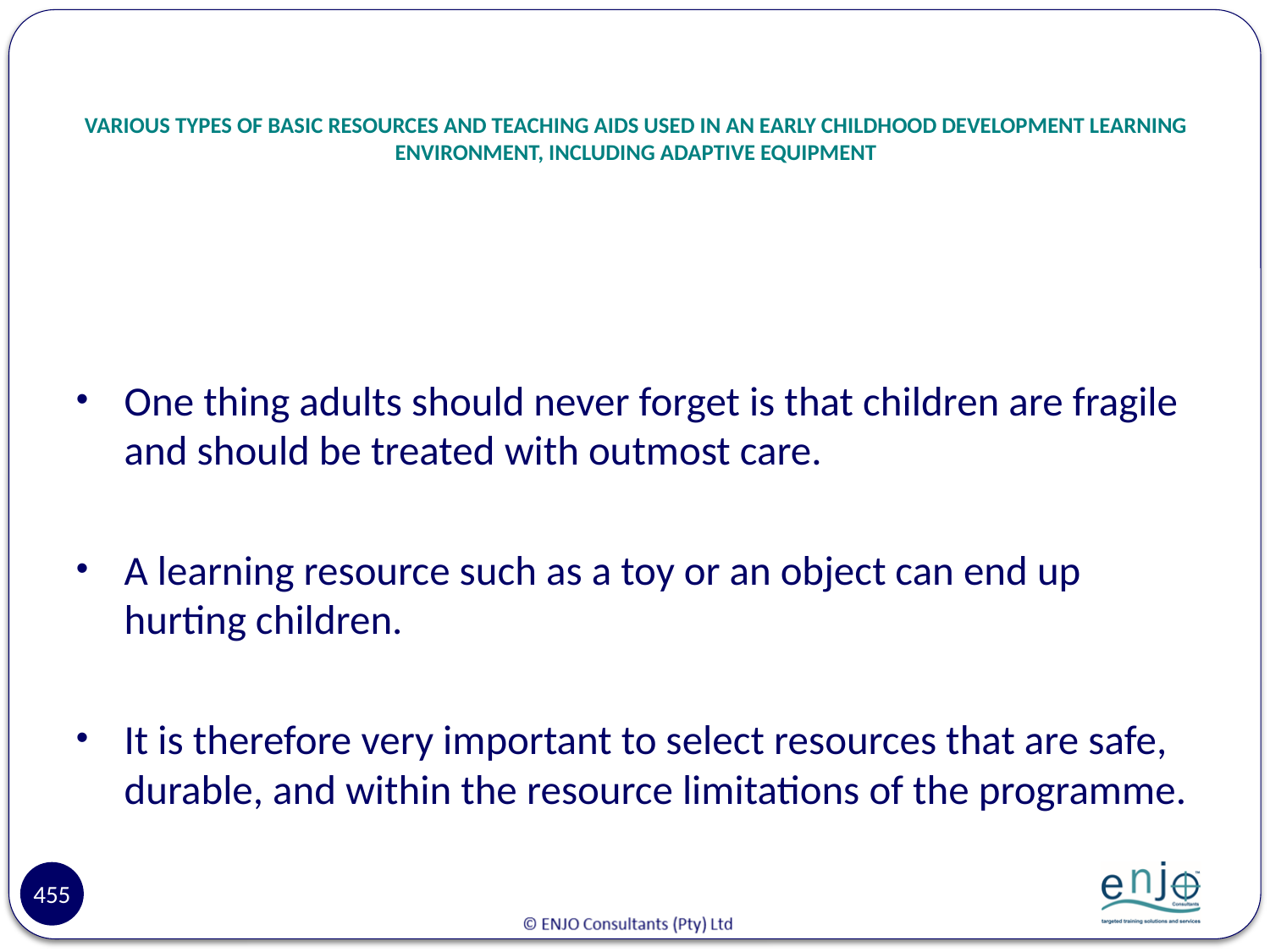

# VARIOUS TYPES OF BASIC RESOURCES AND TEACHING AIDS USED IN AN EARLY CHILDHOOD DEVELOPMENT LEARNING ENVIRONMENT, INCLUDING ADAPTIVE EQUIPMENT
One thing adults should never forget is that children are fragile and should be treated with outmost care.

A learning resource such as a toy or an object can end up hurting children.

It is therefore very important to select resources that are safe, durable, and within the resource limitations of the programme.

455